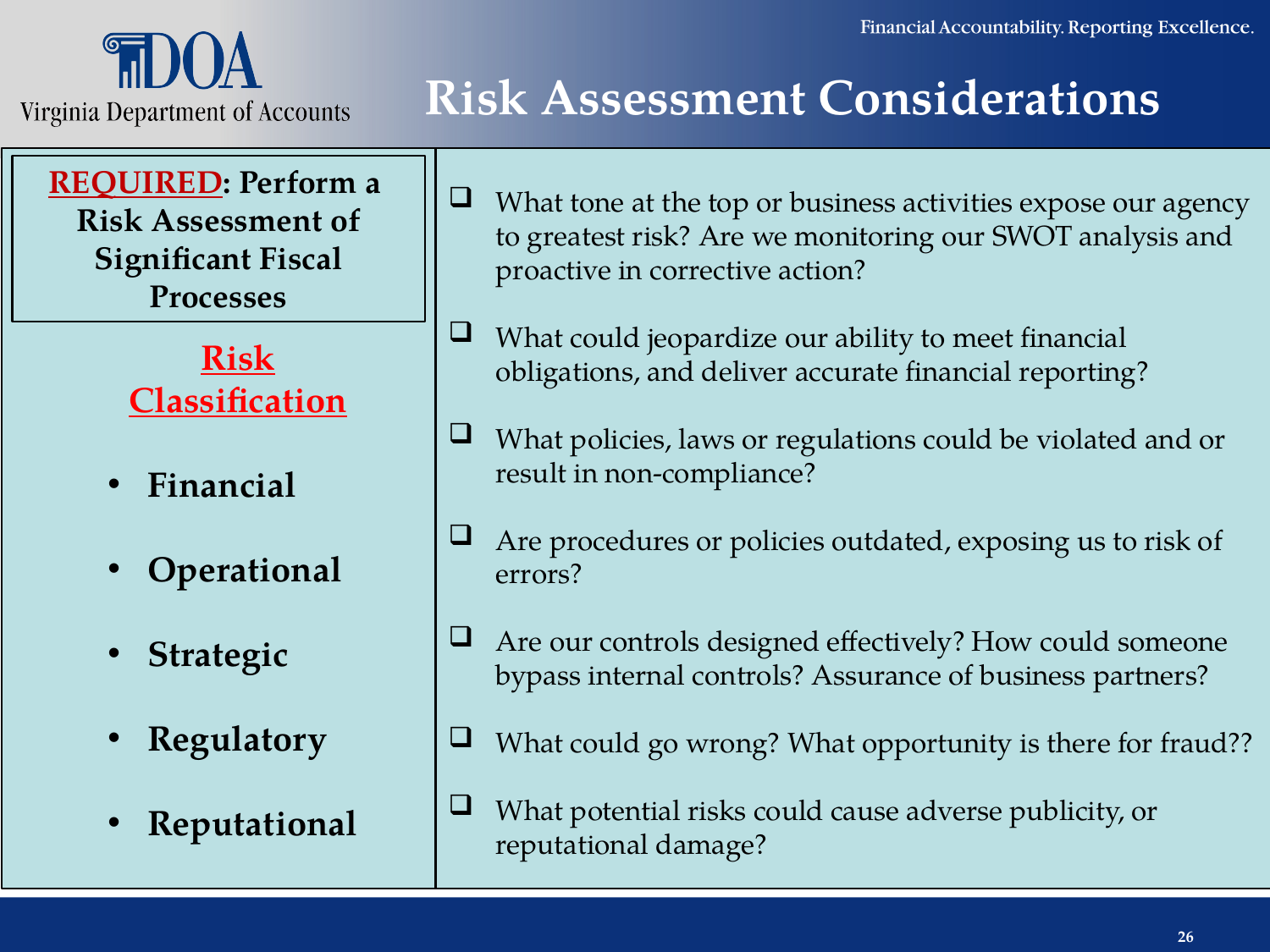

# Risk Assessment Considerations

What tone at the top or business activities expose our agency to greatest risk? Are we monitoring our SWOT analysis and proactive in corrective action?

What could jeopardize our ability to meet financial obligations, and deliver accurate financial reporting?

What policies, laws or regulations could be violated and or result in non-compliance?

Are procedures or policies outdated, exposing us to risk of errors?

Are our controls designed effectively? How could someone bypass internal controls? Assurance of business partners?

What could go wrong? What opportunity is there for fraud??

What potential risks could cause adverse publicity, or reputational damage?

REQUIRED: Perform a  Risk Assessment of Significant Fiscal Processes
Risk Classification

Financial

Operational

Strategic

Regulatory

Reputational

26